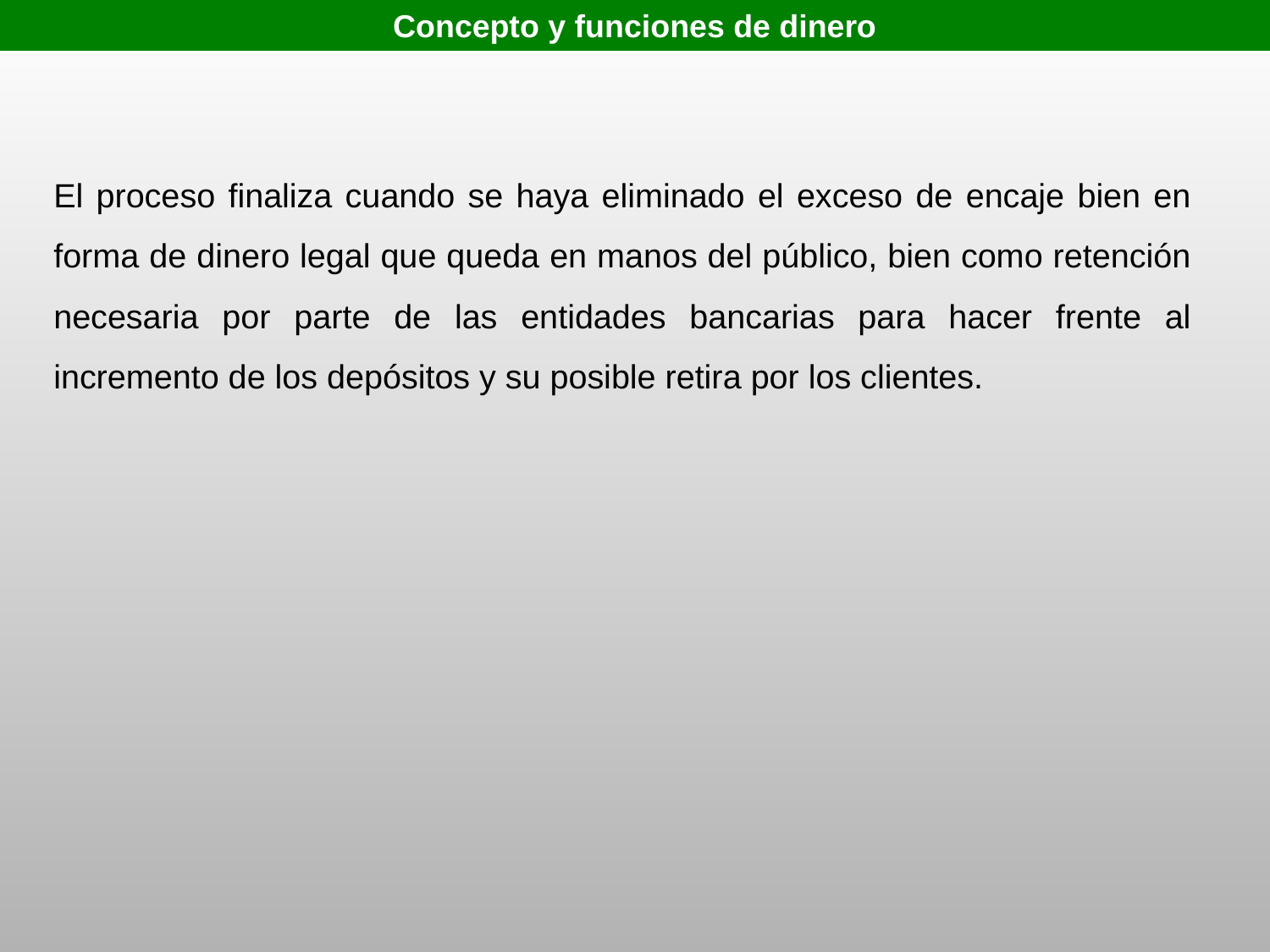

Concepto y funciones de dinero
El proceso finaliza cuando se haya eliminado el exceso de encaje bien en forma de dinero legal que queda en manos del público, bien como retención necesaria por parte de las entidades bancarias para hacer frente al incremento de los depósitos y su posible retira por los clientes.